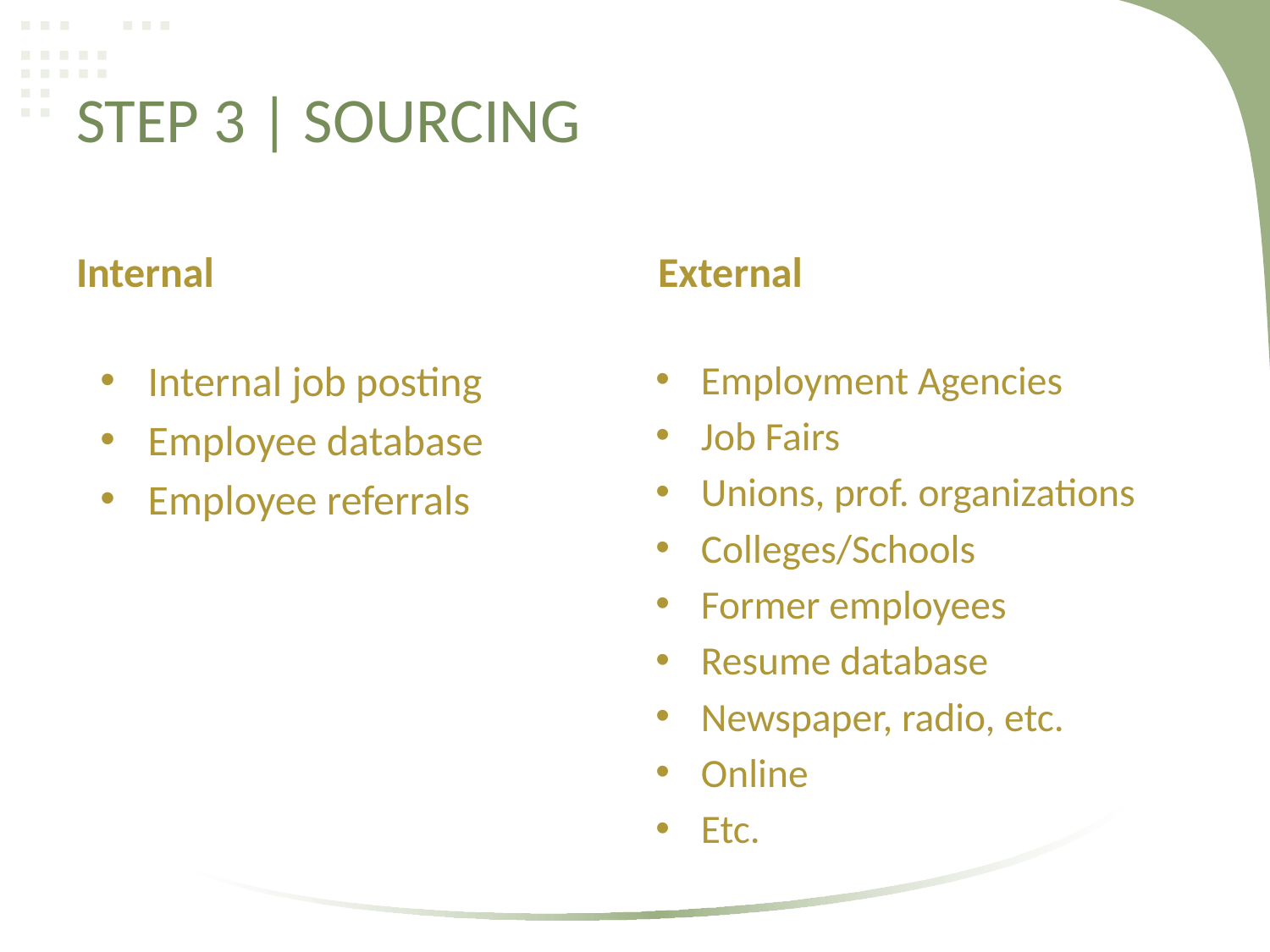

# STEP 3 | SOURCING
Internal
External
Internal job posting
Employee database
Employee referrals
Employment Agencies
Job Fairs
Unions, prof. organizations
Colleges/Schools
Former employees
Resume database
Newspaper, radio, etc.
Online
Etc.